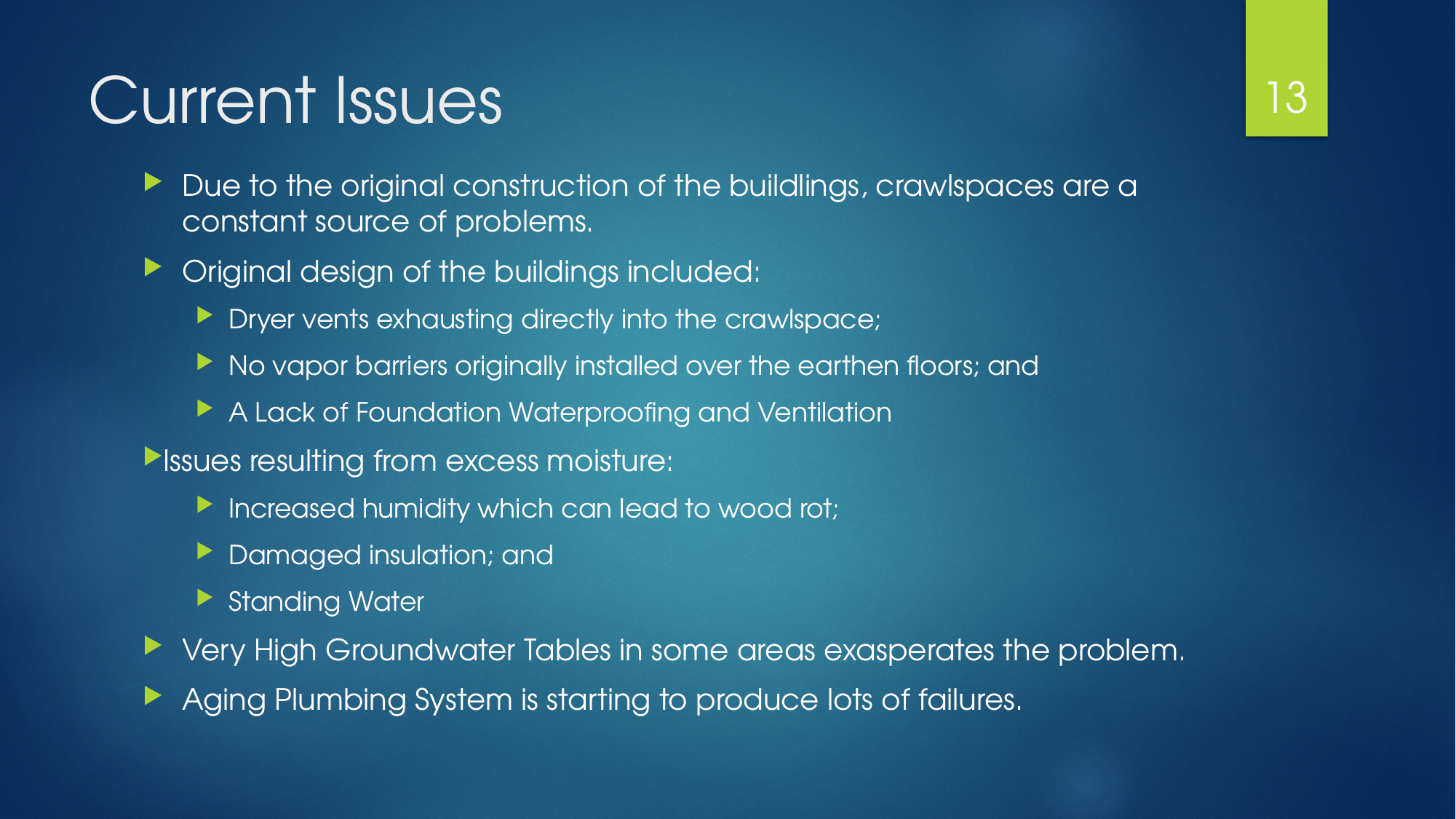

13
# Current Issues
Due to the original construction of the buildlings, crawlspaces are a constant source of problems.
Original design of the buildings included:
Dryer vents exhausting directly into the crawlspace;
No vapor barriers originally installed over the earthen floors; and
A Lack of Foundation Waterproofing and Ventilation
Issues resulting from excess moisture:
Increased humidity which can lead to wood rot;
Damaged insulation; and
Standing Water
Very High Groundwater Tables in some areas exasperates the problem.
Aging Plumbing System is starting to produce lots of failures.